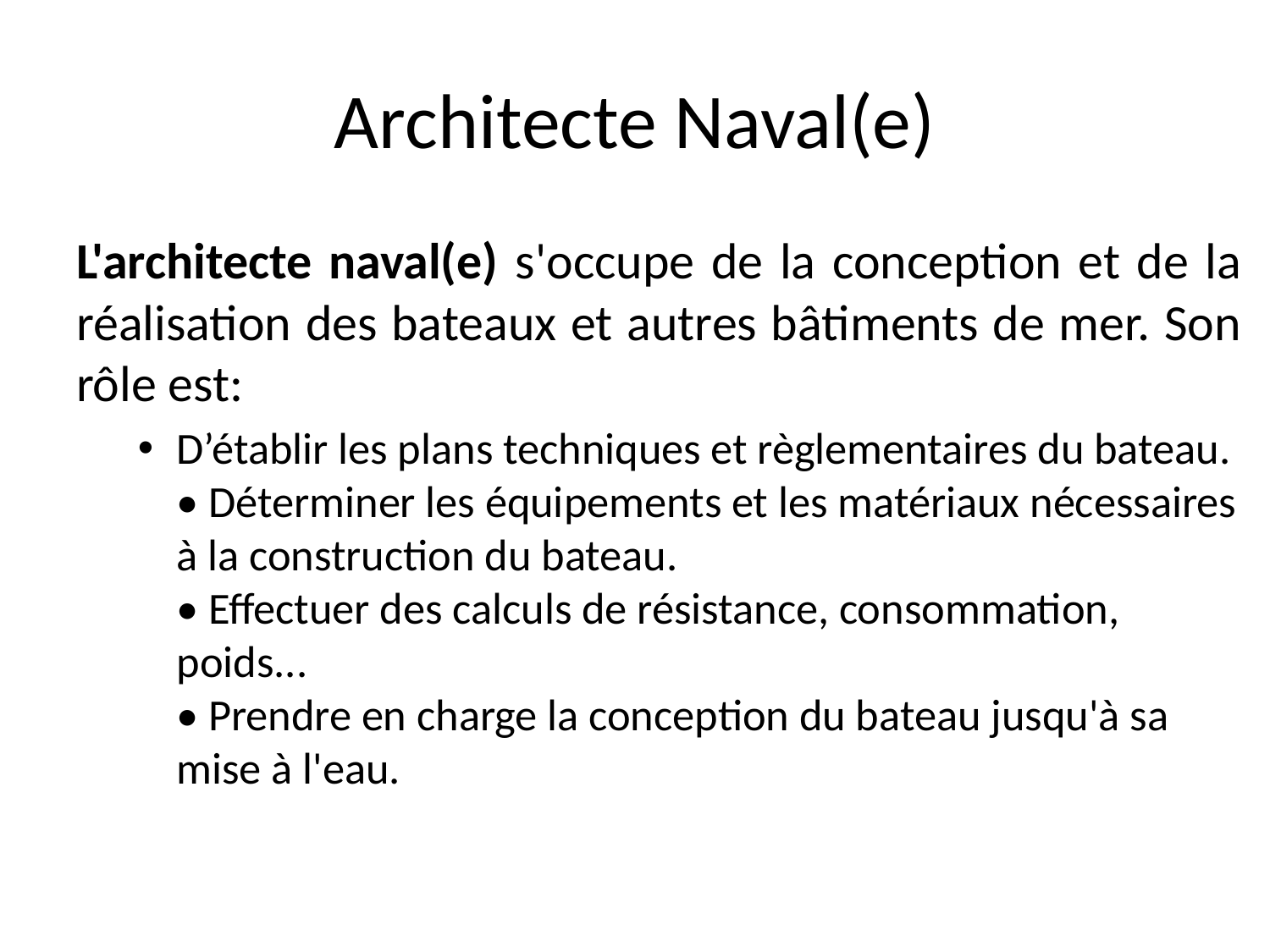

# Architecte Naval(e)
L'architecte naval(e) s'occupe de la conception et de la réalisation des bateaux et autres bâtiments de mer. Son rôle est:
D’établir les plans techniques et règlementaires du bateau.
• Déterminer les équipements et les matériaux nécessaires à la construction du bateau.
• Effectuer des calculs de résistance, consommation, poids...
• Prendre en charge la conception du bateau jusqu'à sa mise à l'eau.